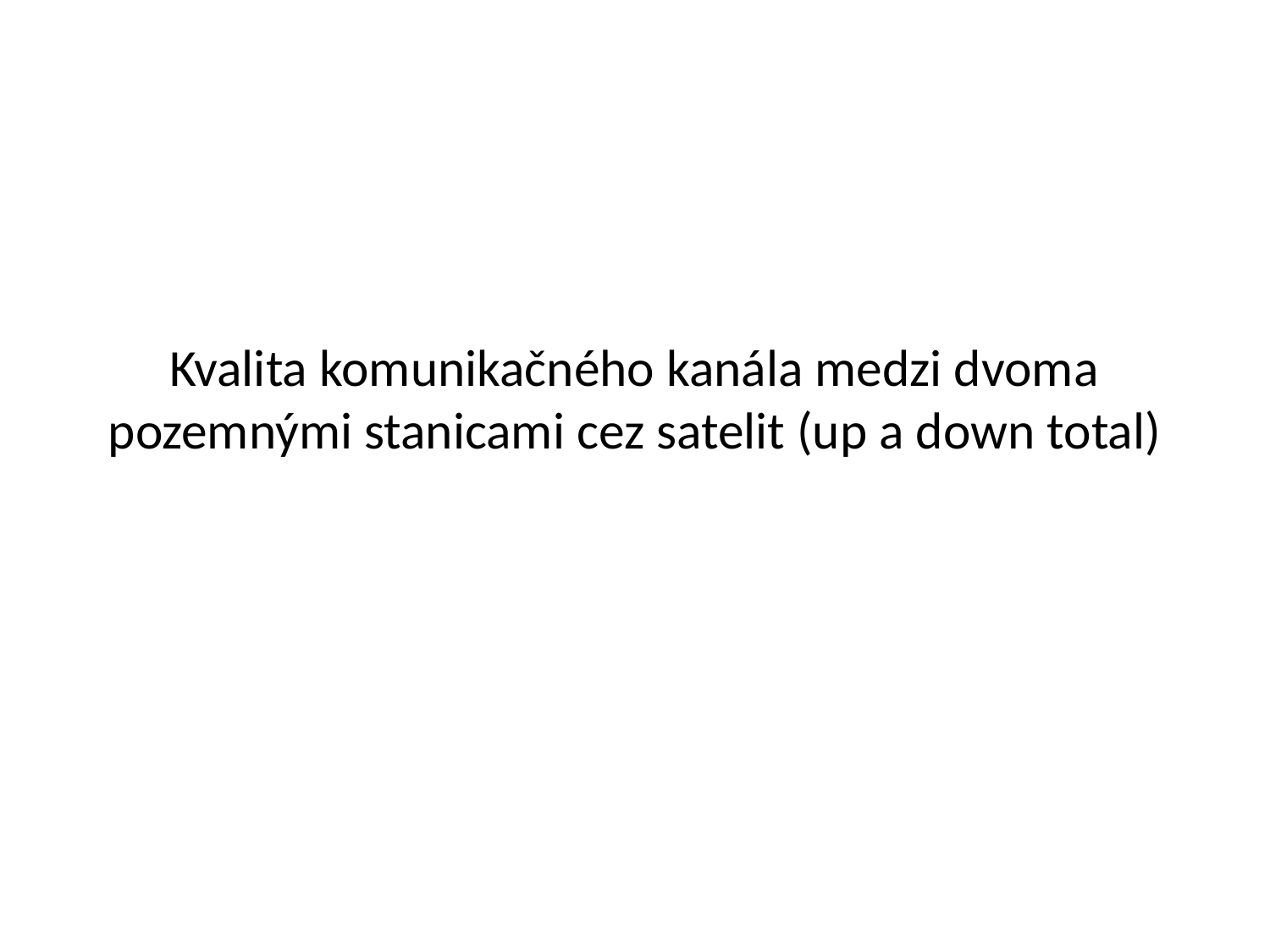

# Kvalita komunikačného kanála medzi dvoma pozemnými stanicami cez satelit (up a down total)